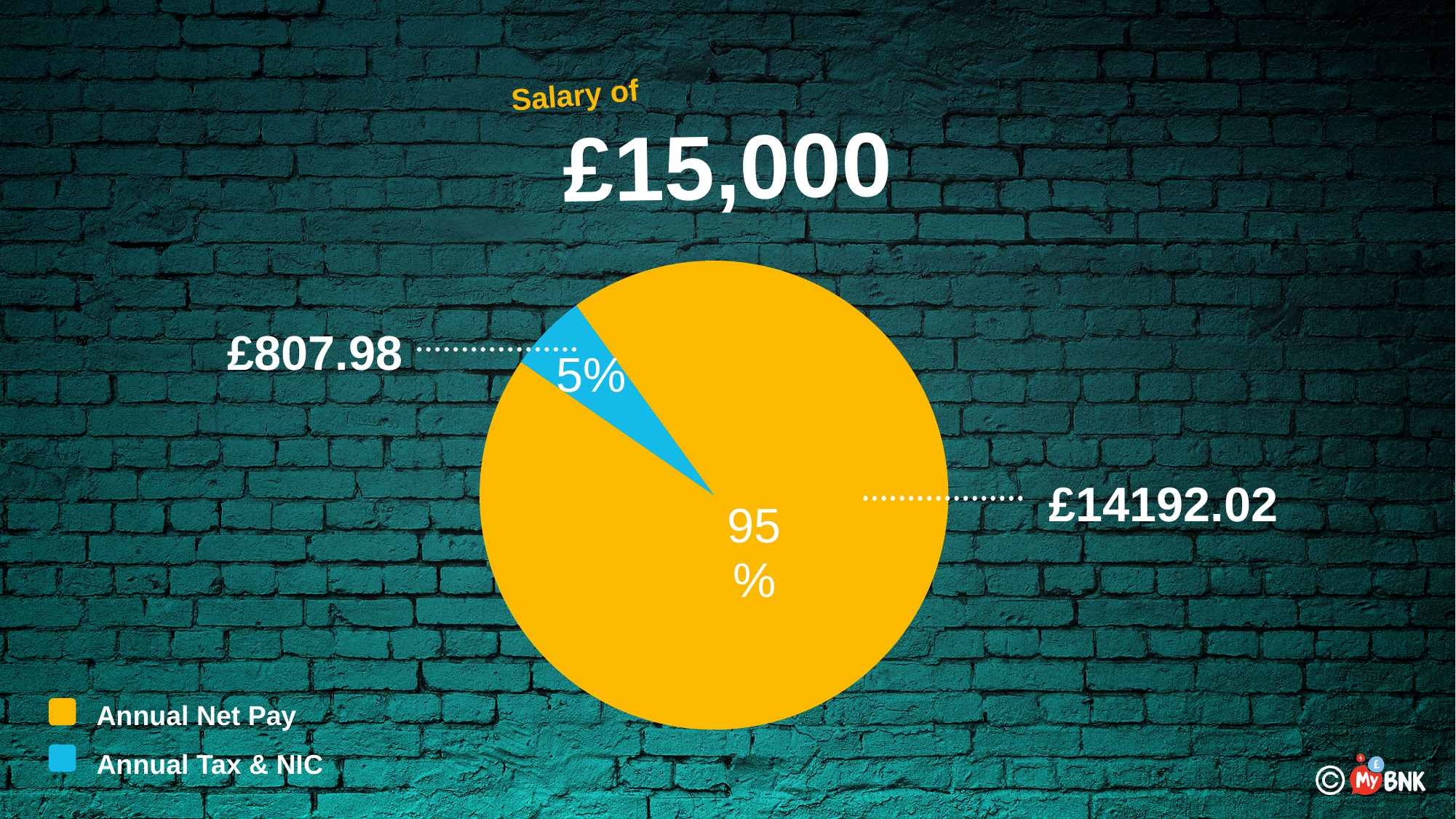

Salary of
£15,000

### Chart

| Category | Column1 |
|---|---|
| Annual Takehome | 14192.02 |
| Tax and NI | 807.9799999999996 |
£807.98
£14192.02
Annual Net Pay
Annual Tax & NIC